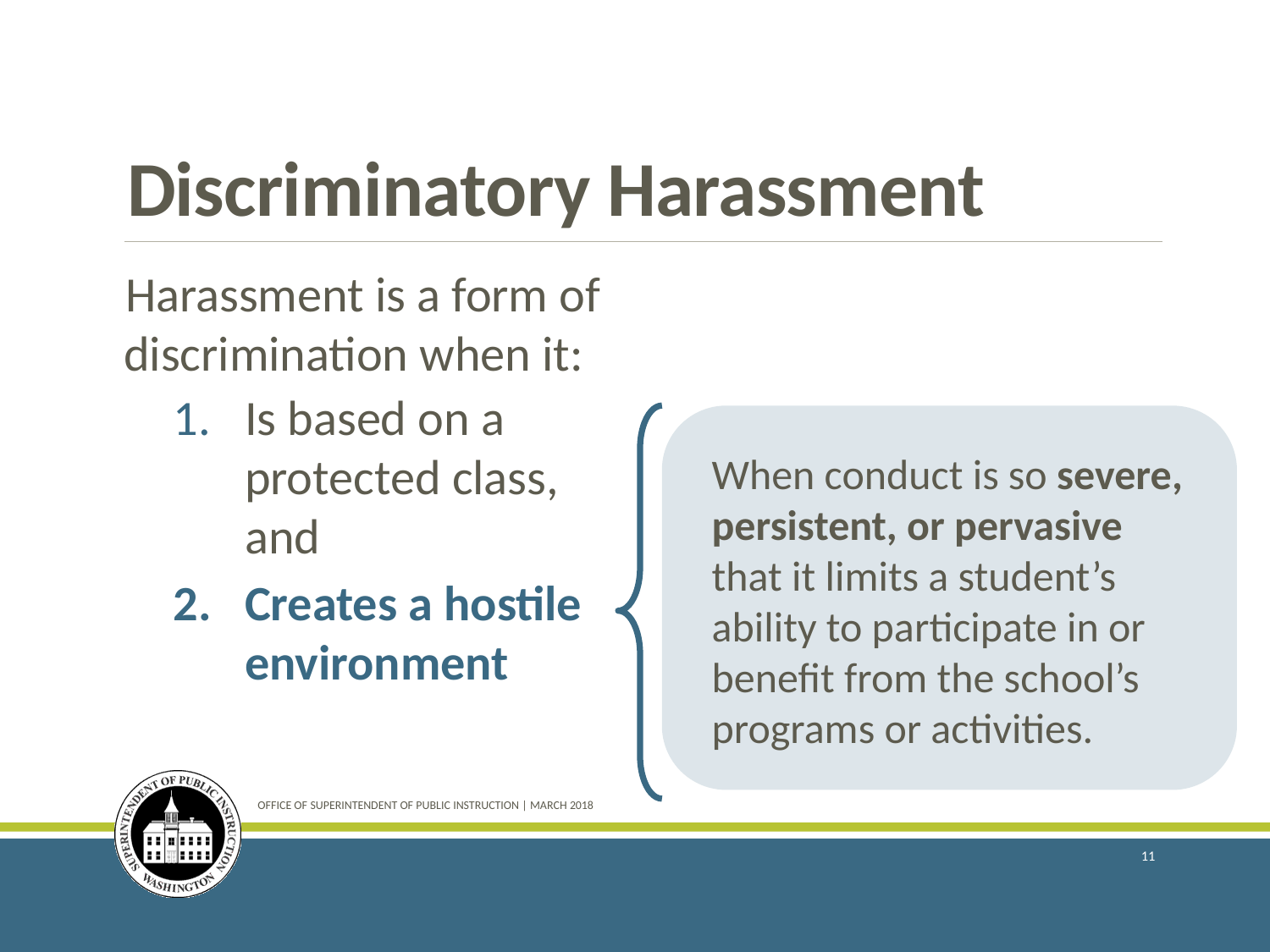

# Discriminatory Harassment 3
Harassment is a form of discrimination when it:
Is based on a protected class, and
Creates a hostile environment

When conduct is so severe, persistent, or pervasive that it limits a student’s ability to participate in or benefit from the school’s programs or activities.
OFFICE OF SUPERINTENDENT OF PUBLIC INSTRUCTION | March 2018
11